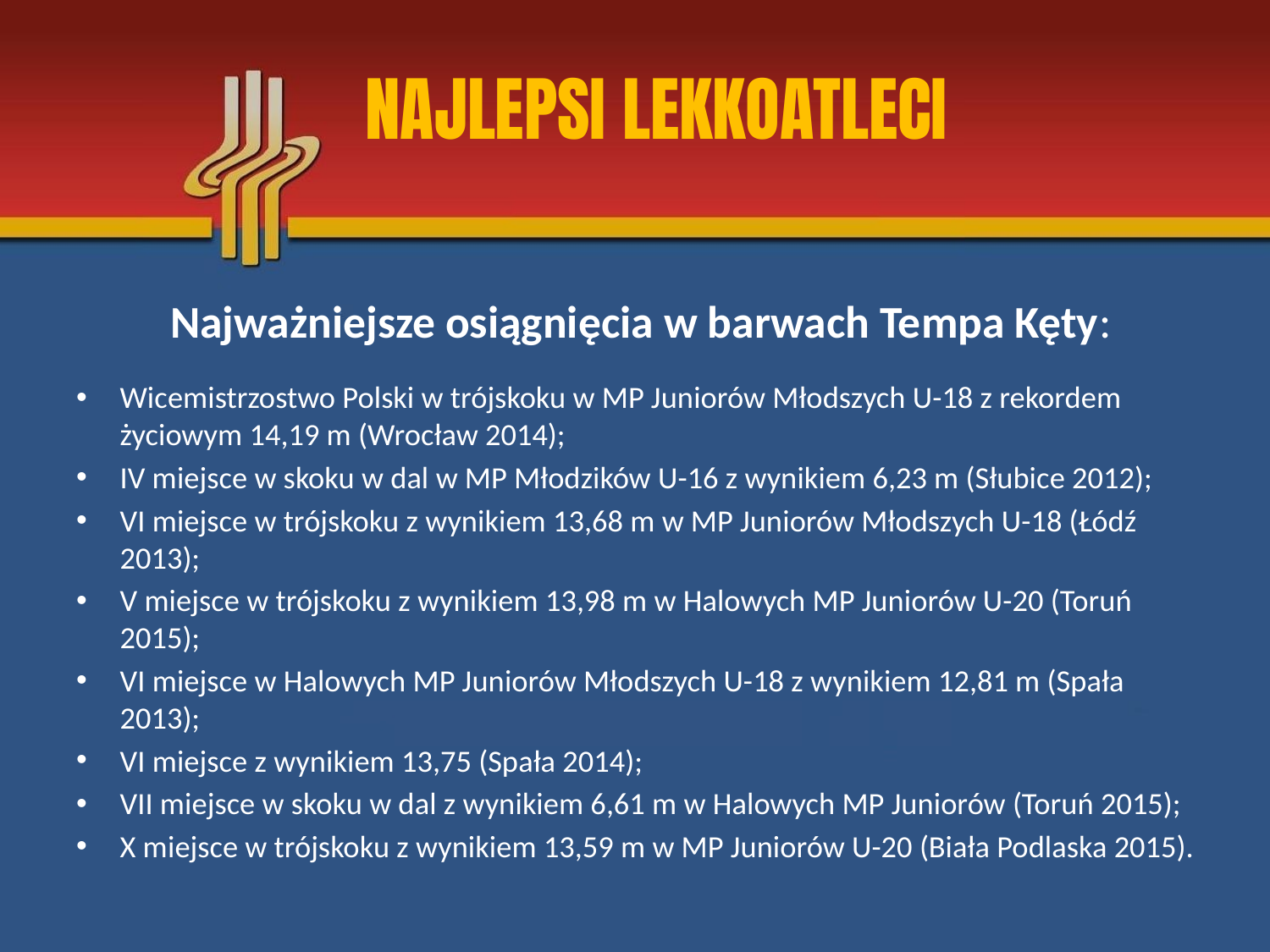

# NAJLEPSI LEKKOATLECI
Najważniejsze osiągnięcia w barwach Tempa Kęty:

Wicemistrzostwo Polski w trójskoku w MP Juniorów Młodszych U-18 z rekordem życiowym 14,19 m (Wrocław 2014);
IV miejsce w skoku w dal w MP Młodzików U-16 z wynikiem 6,23 m (Słubice 2012);
VI miejsce w trójskoku z wynikiem 13,68 m w MP Juniorów Młodszych U-18 (Łódź 2013);
V miejsce w trójskoku z wynikiem 13,98 m w Halowych MP Juniorów U-20 (Toruń 2015);
VI miejsce w Halowych MP Juniorów Młodszych U-18 z wynikiem 12,81 m (Spała 2013);
VI miejsce z wynikiem 13,75 (Spała 2014);
VII miejsce w skoku w dal z wynikiem 6,61 m w Halowych MP Juniorów (Toruń 2015);
X miejsce w trójskoku z wynikiem 13,59 m w MP Juniorów U-20 (Biała Podlaska 2015).